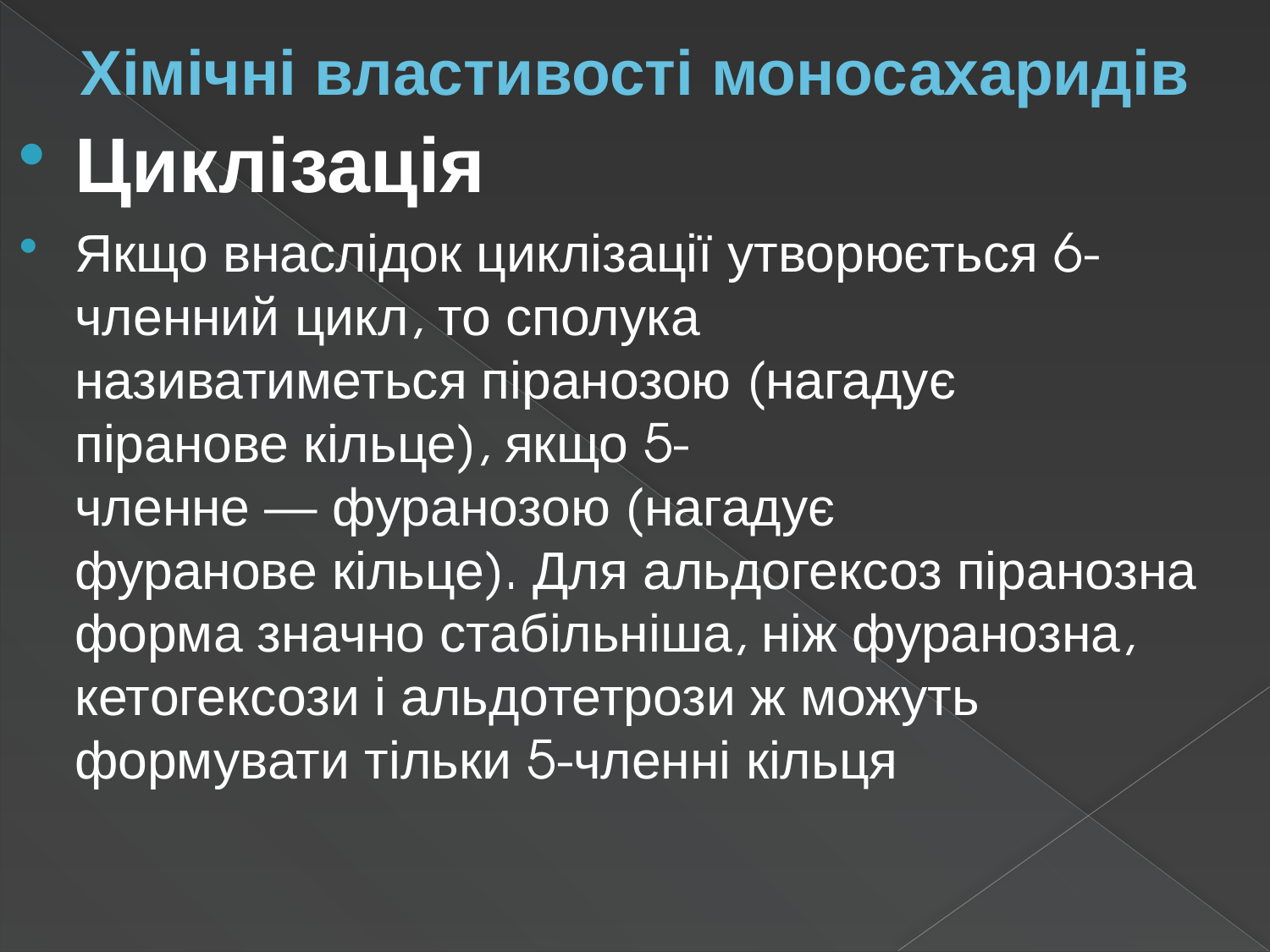

# Хімічні властивості моносахаридів
Циклізація
Якщо внаслідок циклізації утворюється 6-членний цикл, то сполука називатиметься піранозою (нагадує             піранове кільце), якщо 5-членне — фуранозою (нагадує фуранове кільце). Для альдогексоз піранозна форма значно стабільніша, ніж фуранозна, кетогексози і альдотетрози ж можуть формувати тільки 5-членні кільця